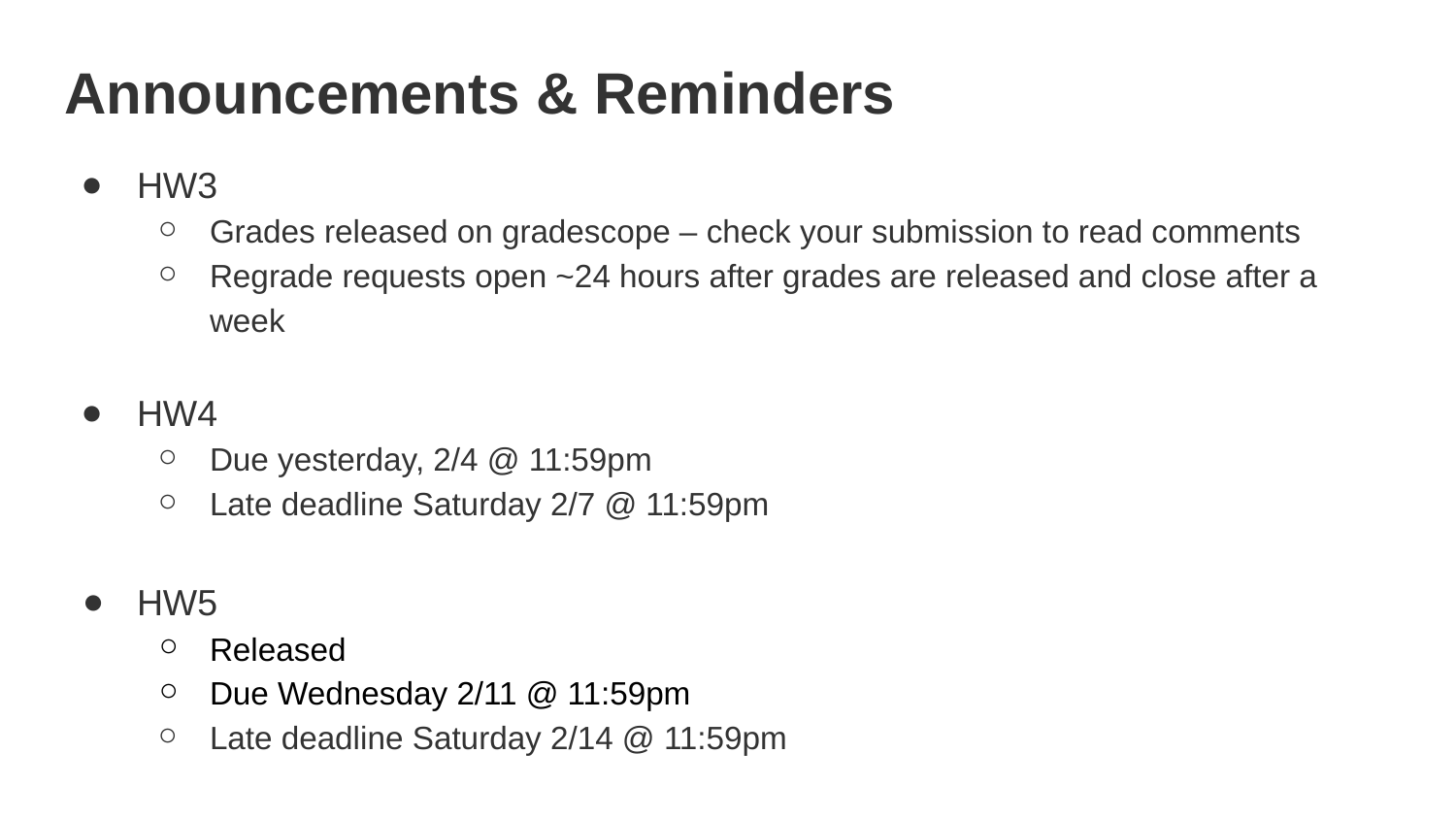

# Announcements & Reminders
HW3
Grades released on gradescope – check your submission to read comments
Regrade requests open ~24 hours after grades are released and close after a week

HW4
Due yesterday, 2/4 @ 11:59pm
Late deadline Saturday 2/7 @ 11:59pm

HW5
Released
Due Wednesday 2/11 @ 11:59pm
Late deadline Saturday 2/14 @ 11:59pm